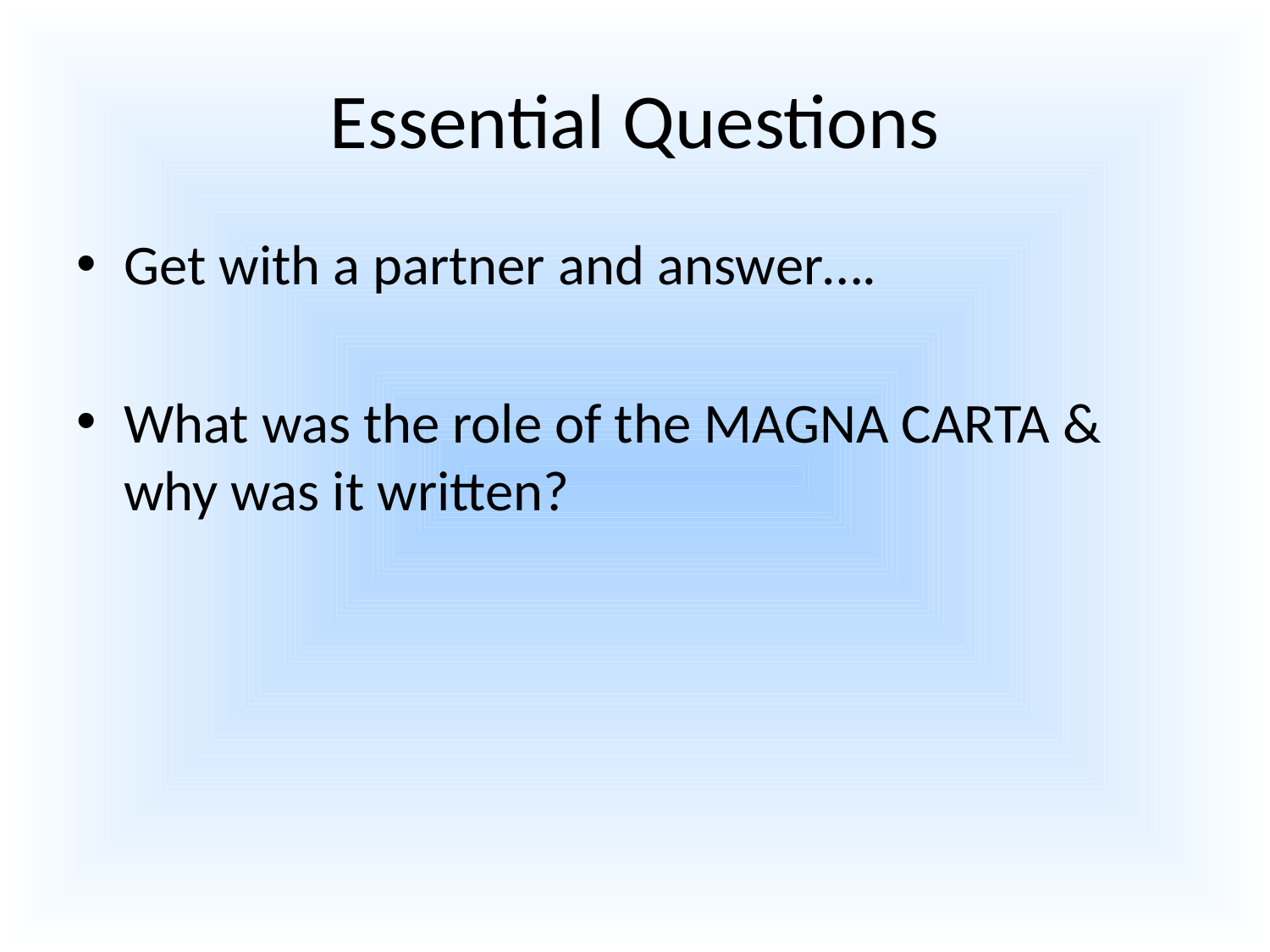

# Essential Questions
Get with a partner and answer….

What was the role of the MAGNA CARTA & why was it written?